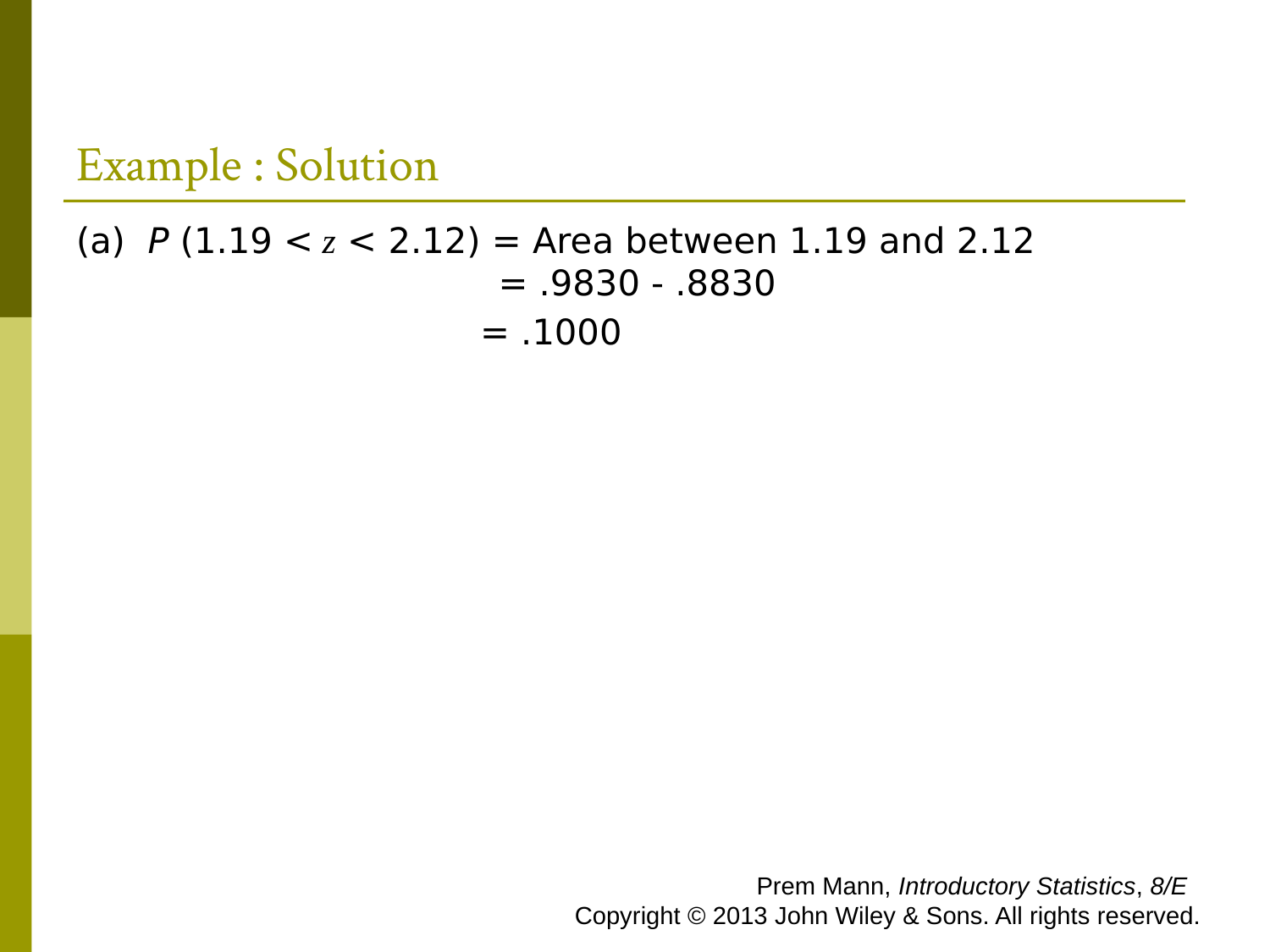

# Example : Solution
(a)  P (1.19 < z < 2.12) = Area between 1.19 and 2.12		               = .9830 - .8830
                                    = .1000
                          Prem Mann, Introductory Statistics, 8/E Copyright © 2013 John Wiley & Sons. All rights reserved.